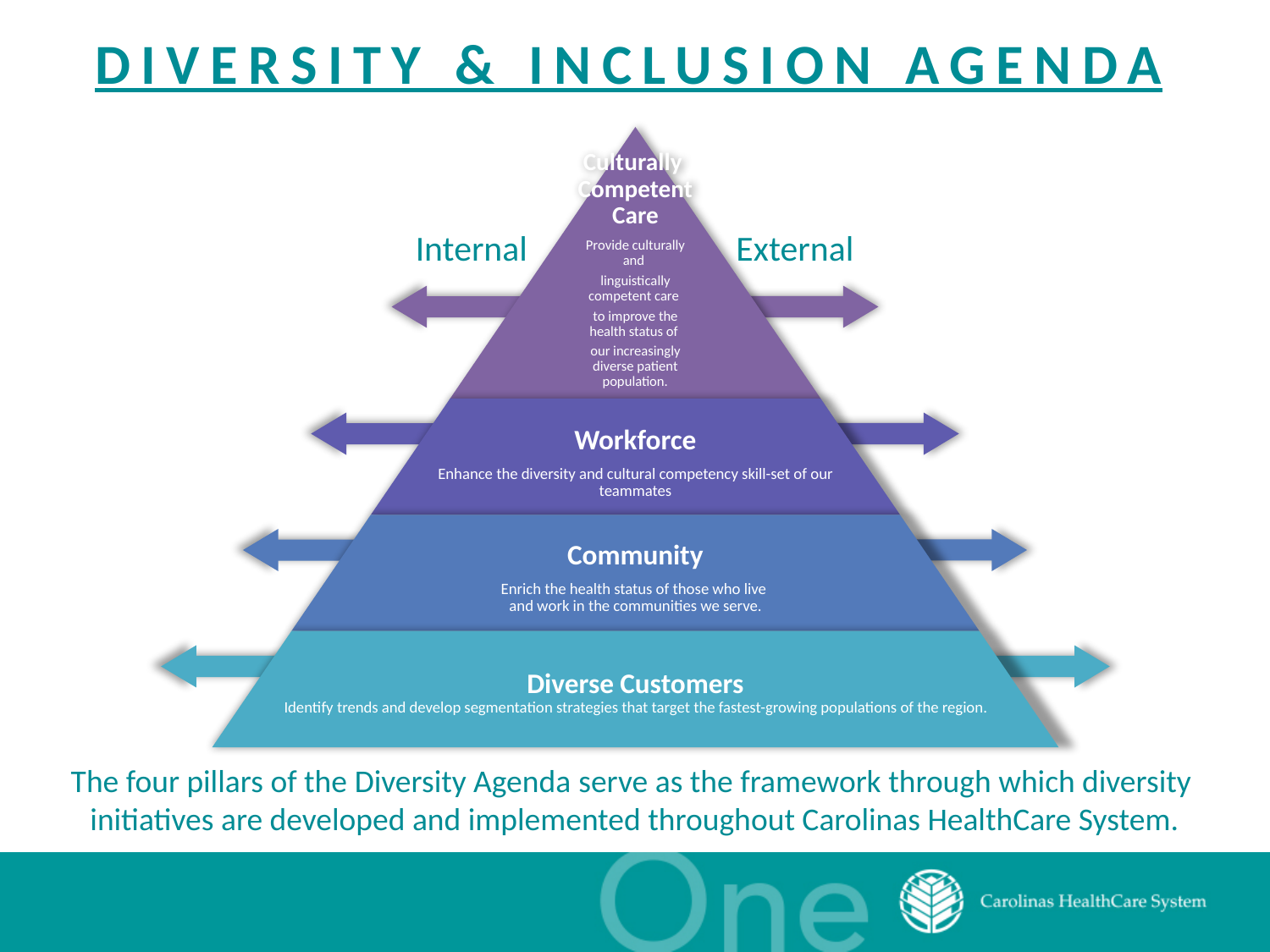

DIVERSITY & INCLUSION AGENDA

Culturally
Competent Care
Provide culturally and
linguistically competent care
to improve the health status of
our increasingly diverse patient population.
Workforce
Enhance the diversity and cultural competency skill-set of our teammates
Community
Enrich the health status of those who live
and work in the communities we serve.
Diverse Customers
Identify trends and develop segmentation strategies that target the fastest-growing populations of the region.
Internal                          External

The four pillars of the Diversity Agenda serve as the framework through which diversity
initiatives are developed and implemented throughout Carolinas HealthCare System.